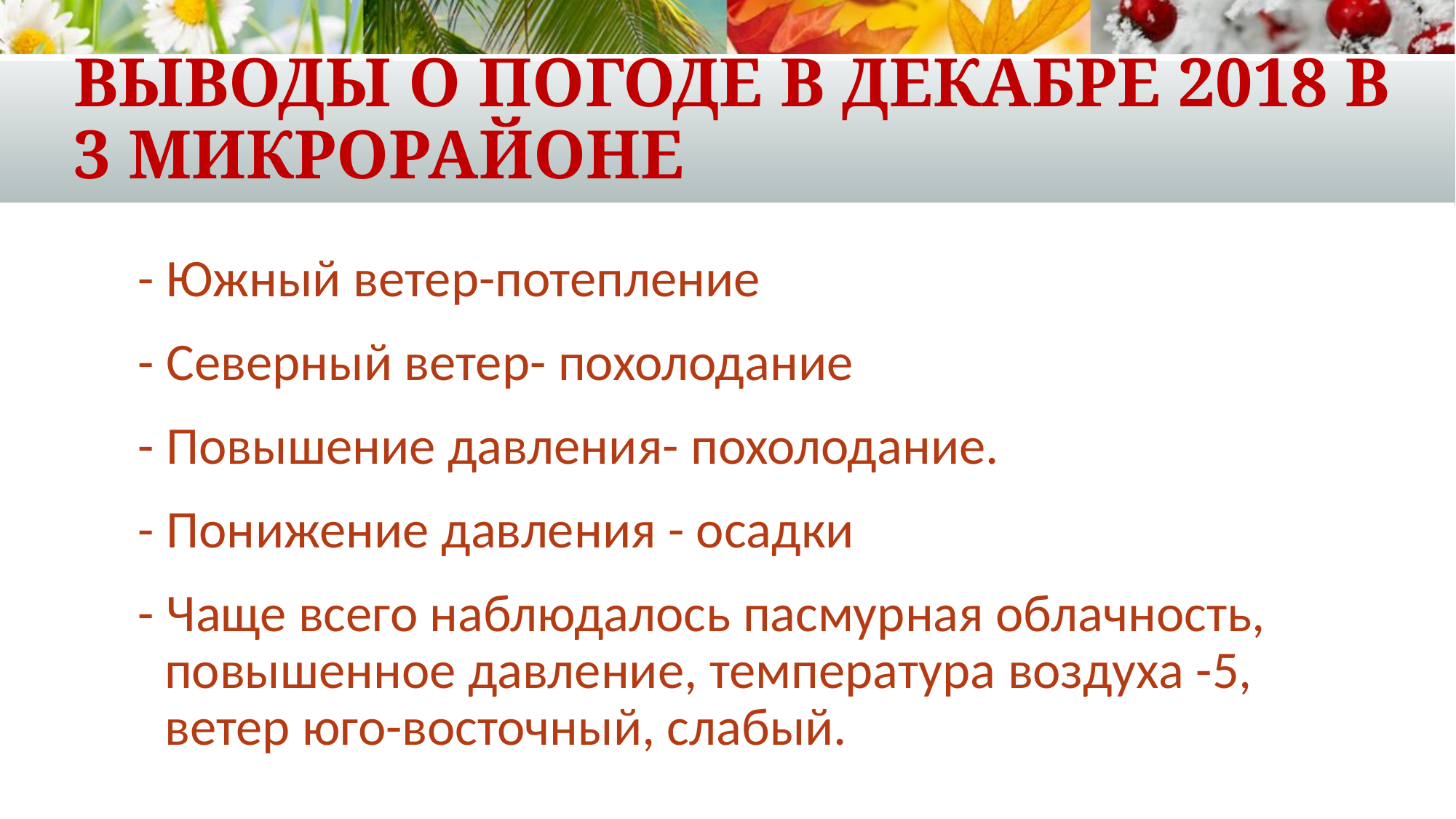

# Выводы о погоде в декабре 2018 в 3 микрорайоне
- Южный ветер-потепление
- Северный ветер- похолодание
- Повышение давления- похолодание.
- Понижение давления - осадки
- Чаще всего наблюдалось пасмурная облачность, повышенное давление, температура воздуха -5, ветер юго-восточный, слабый.